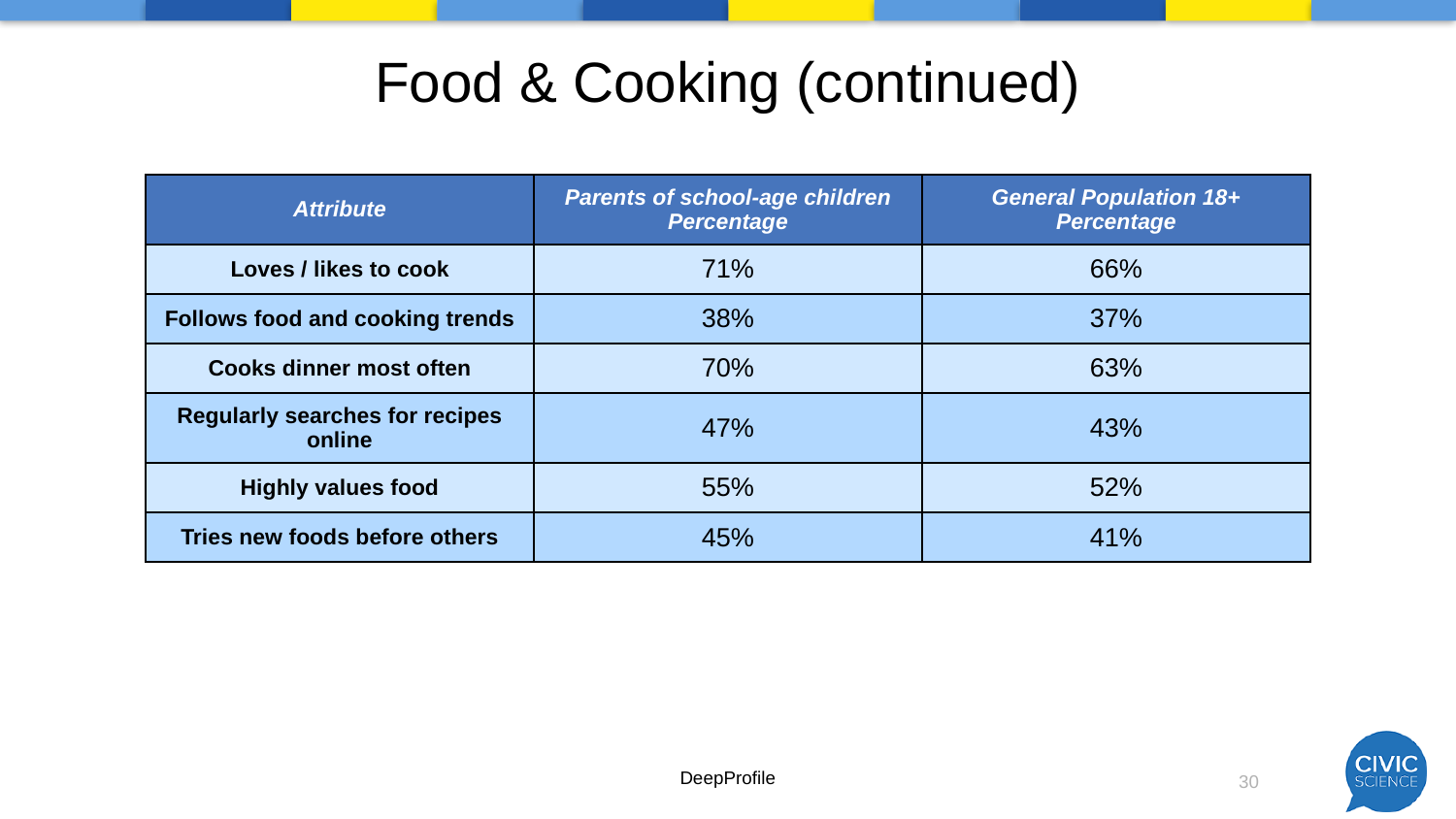

# Food & Cooking (continued)
| Attribute | Parents of school-age children Percentage | General Population 18+ Percentage |
| --- | --- | --- |
| Loves / likes to cook | 71% | 66% |
| Follows food and cooking trends | 38% | 37% |
| Cooks dinner most often | 70% | 63% |
| Regularly searches for recipes online | 47% | 43% |
| Highly values food | 55% | 52% |
| Tries new foods before others | 45% | 41% |
DeepProfile
30